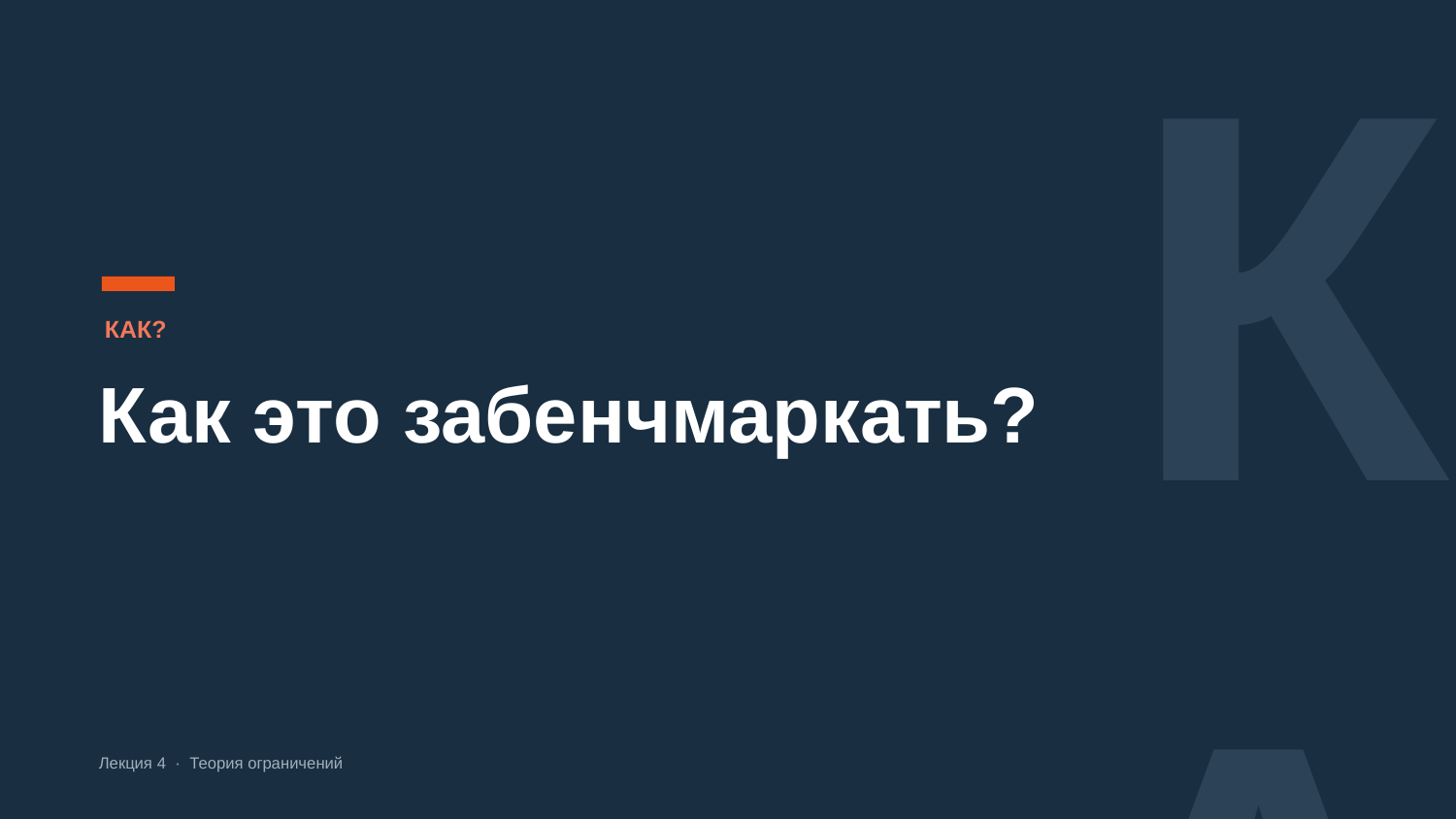

КАК?

КАК?
Как это забенчмаркать?
Лекция 4  ·  Теория ограничений